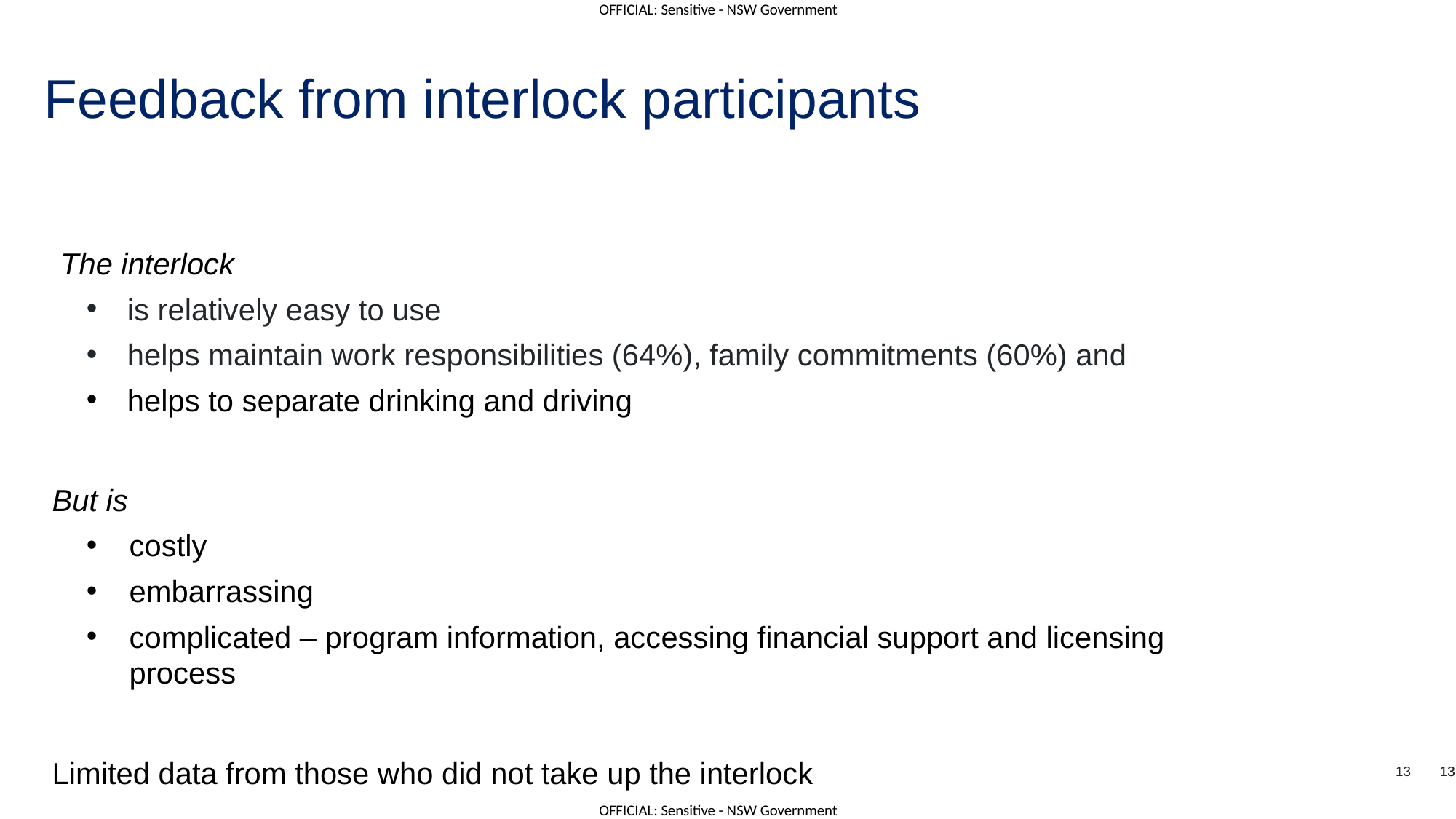

# Feedback from interlock participants
 The interlock
is relatively easy to use
helps maintain work responsibilities (64%), family commitments (60%) and
helps to separate drinking and driving

But is
costly
embarrassing
complicated – program information, accessing financial support and licensing process

Limited data from those who did not take up the interlock

13
13
13